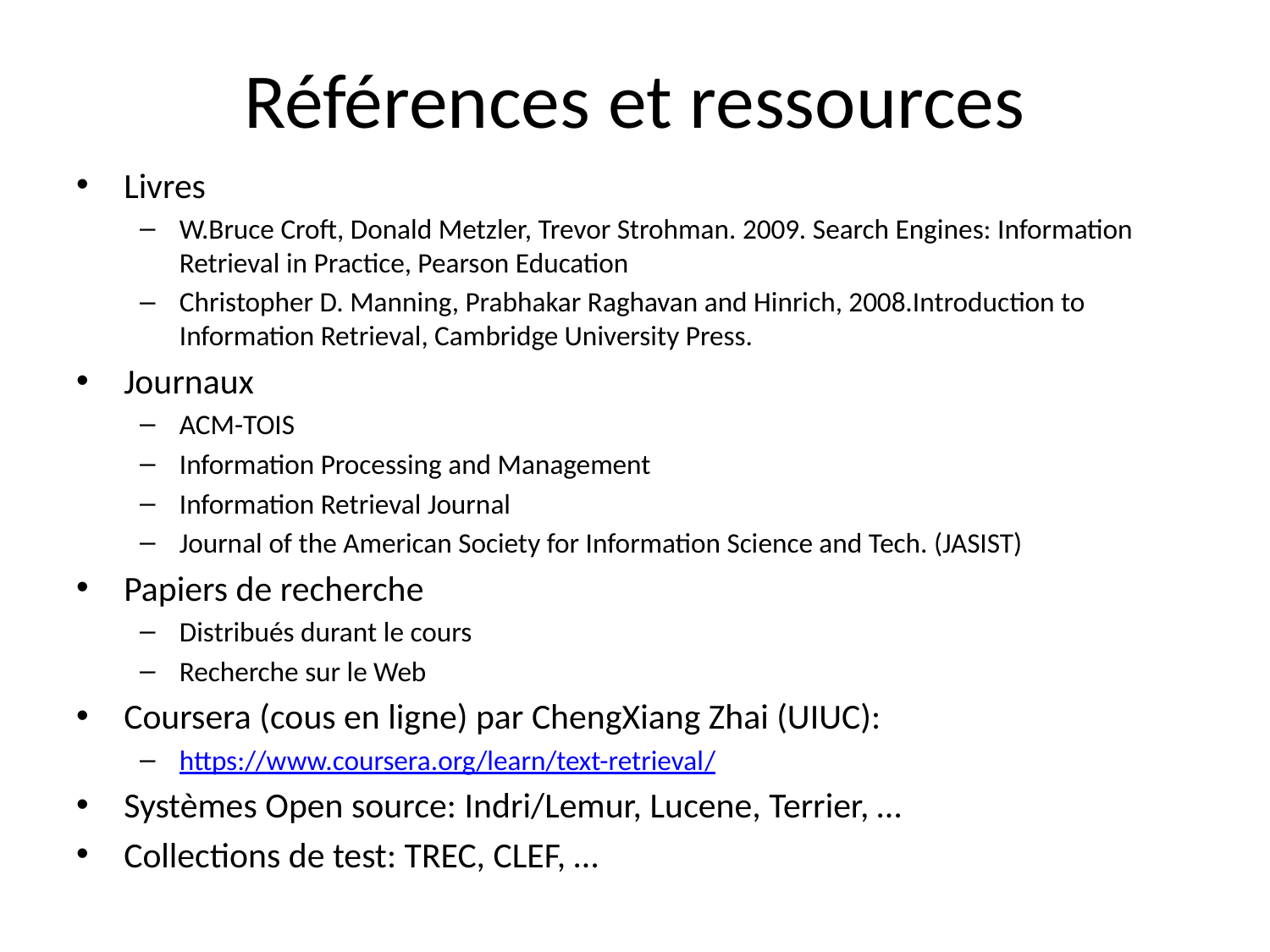

# Références et ressources
Livres
W.Bruce Croft, Donald Metzler, Trevor Strohman. 2009. Search Engines: Information Retrieval in Practice, Pearson Education
Christopher D. Manning, Prabhakar Raghavan and Hinrich, 2008.Introduction to Information Retrieval, Cambridge University Press.
Journaux
ACM-TOIS
Information Processing and Management
Information Retrieval Journal
Journal of the American Society for Information Science and Tech. (JASIST)
Papiers de recherche
Distribués durant le cours
Recherche sur le Web
Coursera (cous en ligne) par ChengXiang Zhai (UIUC):
https://www.coursera.org/learn/text-retrieval/
Systèmes Open source: Indri/Lemur, Lucene, Terrier, …
Collections de test: TREC, CLEF, …